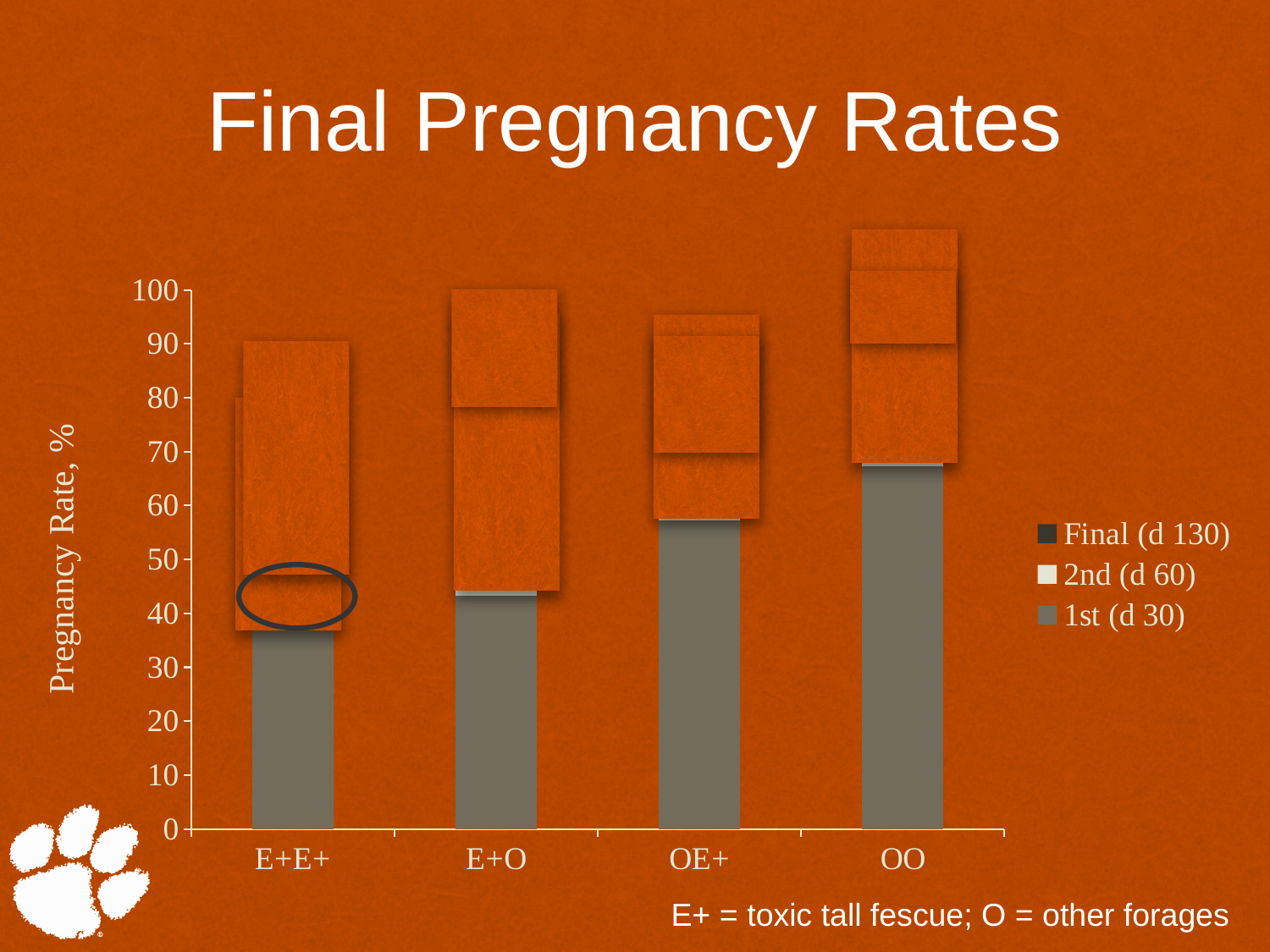

# Final Pregnancy Rates

### Chart

| Category | 1st (d 30) | 2nd (d 60) | Final (d 130) |
|---|---|---|---|
| E+E+ | 41.67 | 4.8 | 17.1 |
| E+O | 43.28 | 34.7 | 9.530000000000001 |
| OE+ | 57.2 | 19.4 | 8.85 |
| OO | 67.3 | 22.0 | 7.93 |

Pregnancy Rate, %

E+ = toxic tall fescue; O = other forages